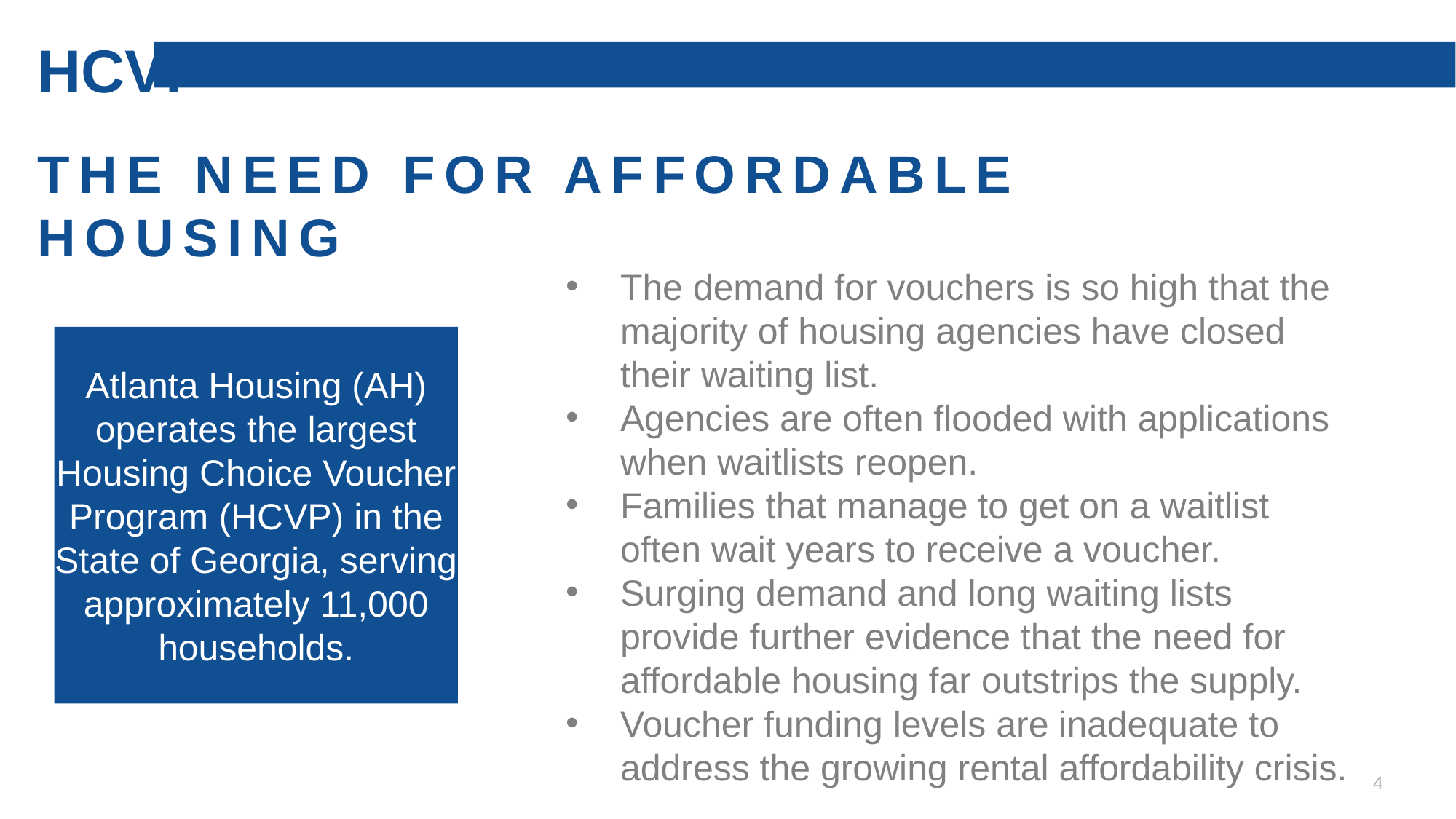

HCVP

#
THE NEED FOR AFFORDABLE HOUSING
The demand for vouchers is so high that the majority of housing agencies have closed their waiting list.
Agencies are often flooded with applications when waitlists reopen.
Families that manage to get on a waitlist often wait years to receive a voucher.
Surging demand and long waiting lists provide further evidence that the need for affordable housing far outstrips the supply.
Voucher funding levels are inadequate to address the growing rental affordability crisis.

Atlanta Housing (AH) operates the largest Housing Choice Voucher Program (HCVP) in the State of Georgia, serving approximately 11,000 households.
4